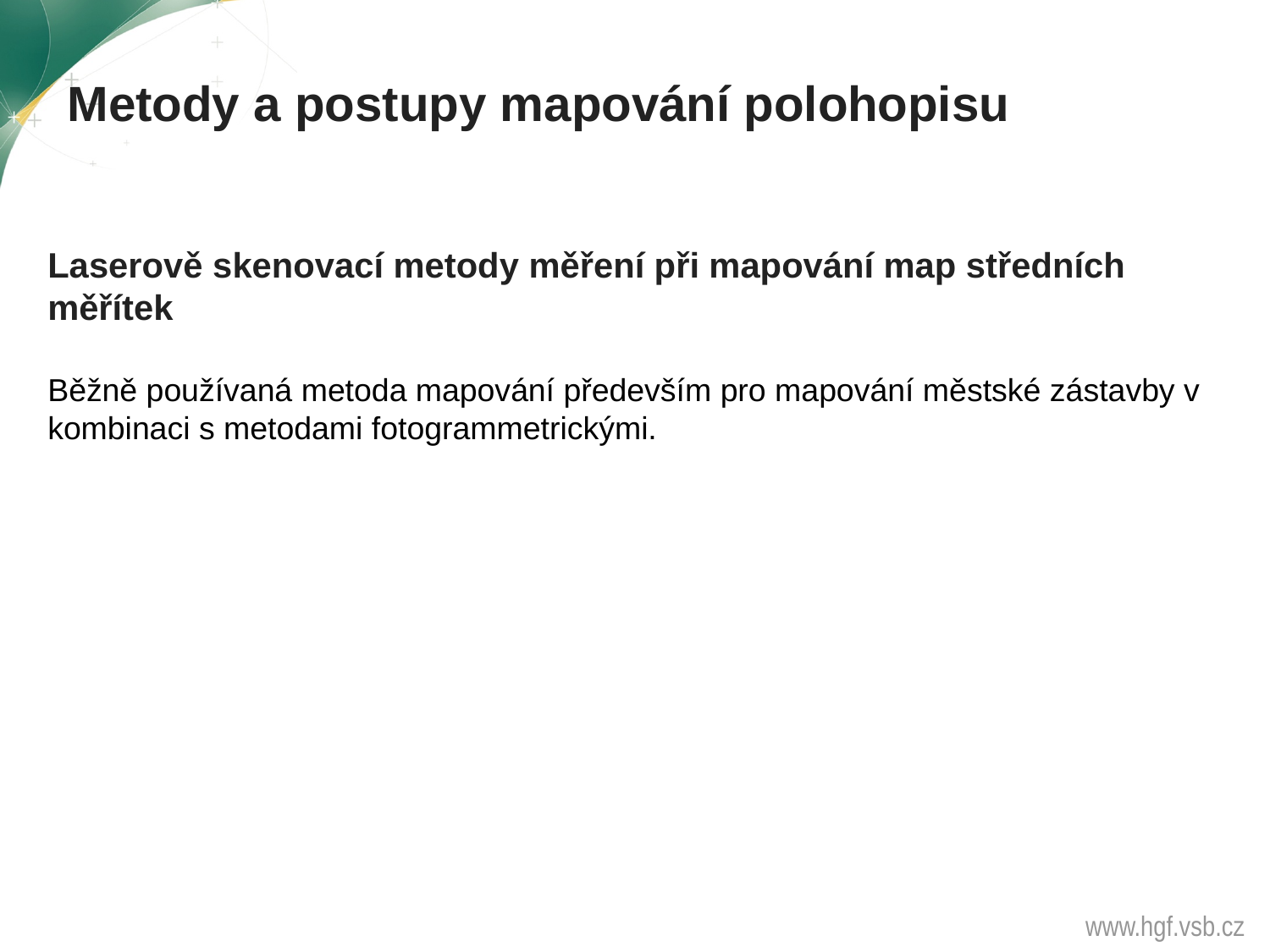

Metody a postupy mapování polohopisu

Laserově skenovací metody měření při mapování map středních měřítek

Běžně používaná metoda mapování především pro mapování městské zástavby v kombinaci s metodami fotogrammetrickými.
www.hgf.vsb.cz